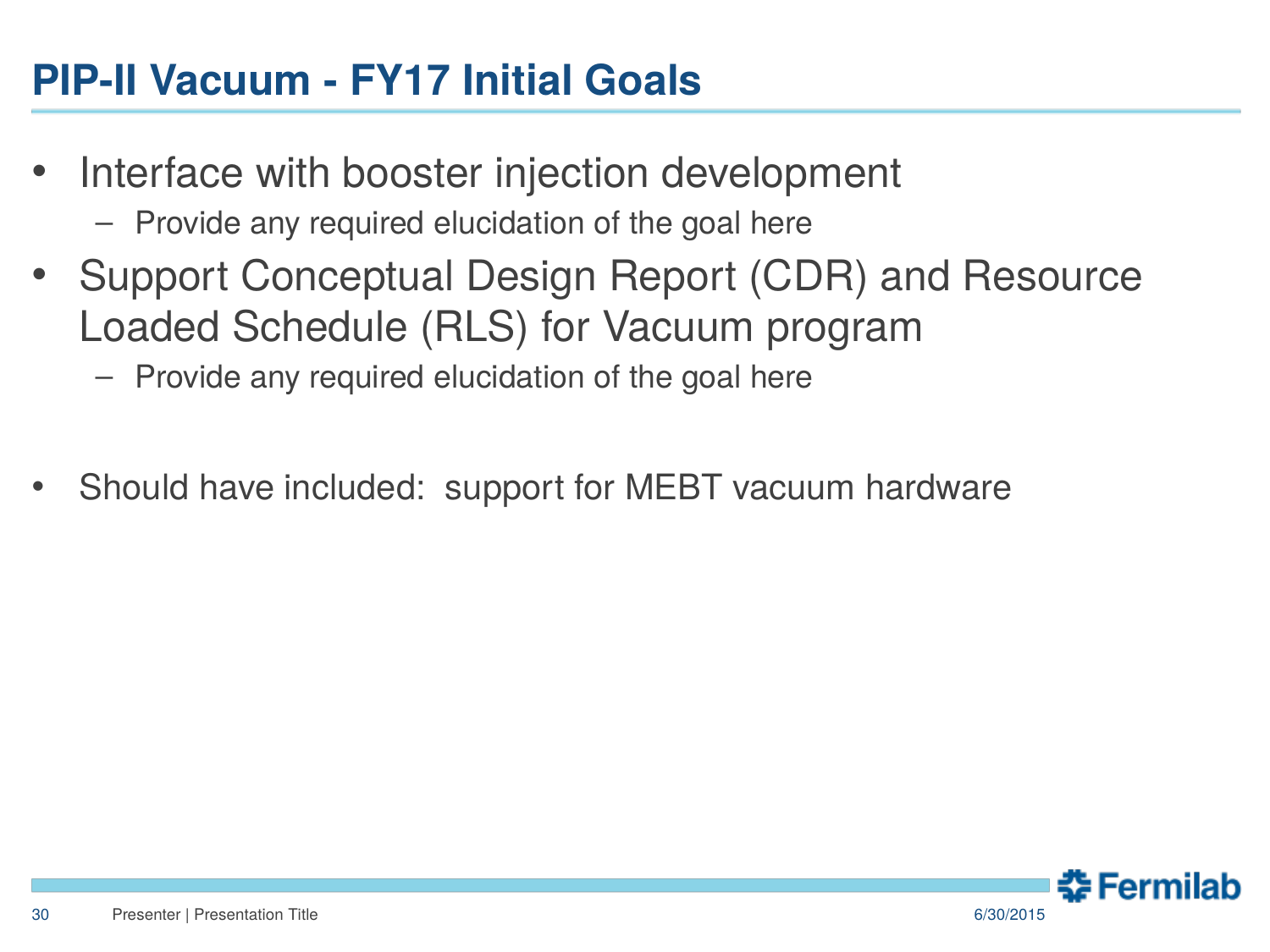

# PIP-II Vacuum - FY17 Initial Goals
Interface with booster injection development
Provide any required elucidation of the goal here
Support Conceptual Design Report (CDR) and Resource Loaded Schedule (RLS) for Vacuum program
Provide any required elucidation of the goal here

Should have included:  support for MEBT vacuum hardware
30
Presenter | Presentation Title
6/30/2015